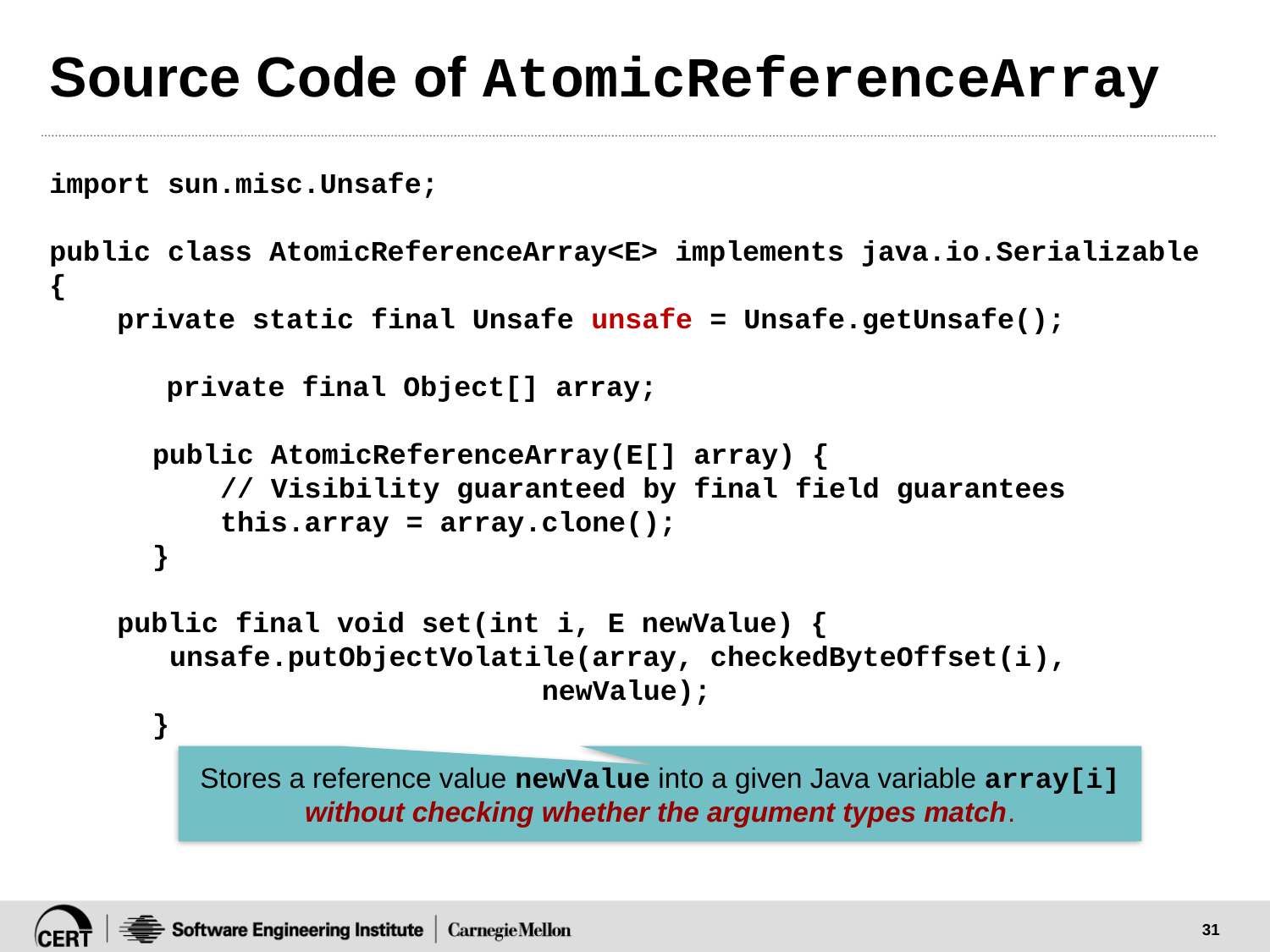

# Source Code of AtomicReferenceArray
import sun.misc.Unsafe;

public class AtomicReferenceArray<E> implements java.io.Serializable {
    private static final Unsafe unsafe = Unsafe.getUnsafe();

    private final Object[] array;

    public AtomicReferenceArray(E[] array) {
        // Visibility guaranteed by final field guarantees
        this.array = array.clone();
    }

    public final void set(int i, E newValue) {
     unsafe.putObjectVolatile(array, checkedByteOffset(i),
                           newValue);
    }
Stores a reference value newValue into a given Java variable array[i]
without checking whether the argument types match.